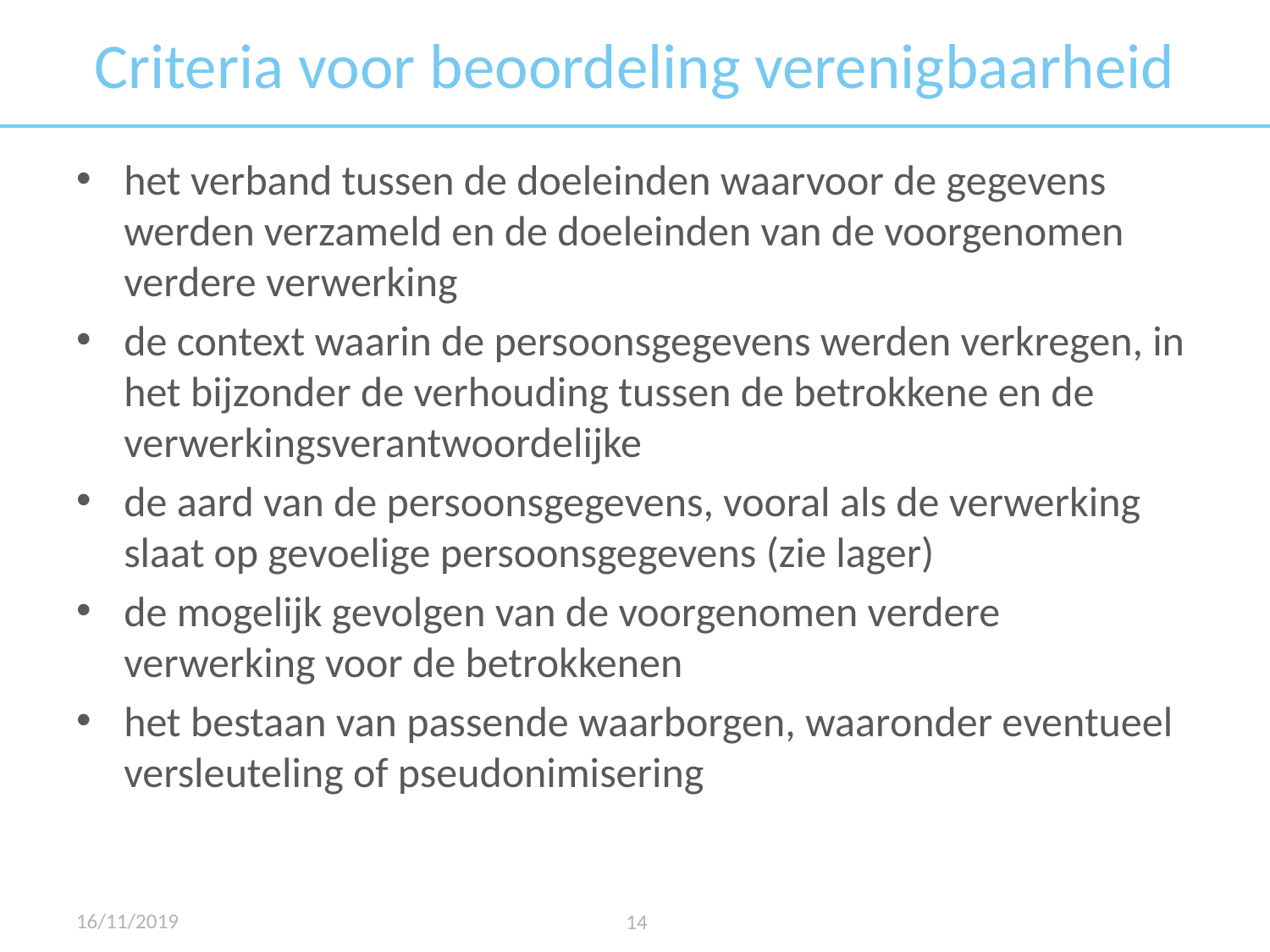

# Criteria voor beoordeling verenigbaarheid
het verband tussen de doeleinden waarvoor de gegevens werden verzameld en de doeleinden van de voorgenomen verdere verwerking
de context waarin de persoonsgegevens werden verkregen, in het bijzonder de verhouding tussen de betrokkene en de verwerkingsverantwoordelijke
de aard van de persoonsgegevens, vooral als de verwerking slaat op gevoelige persoonsgegevens (zie lager)
de mogelijk gevolgen van de voorgenomen verdere verwerking voor de betrokkenen
het bestaan van passende waarborgen, waaronder eventueel versleuteling of pseudonimisering

16/11/2019
14